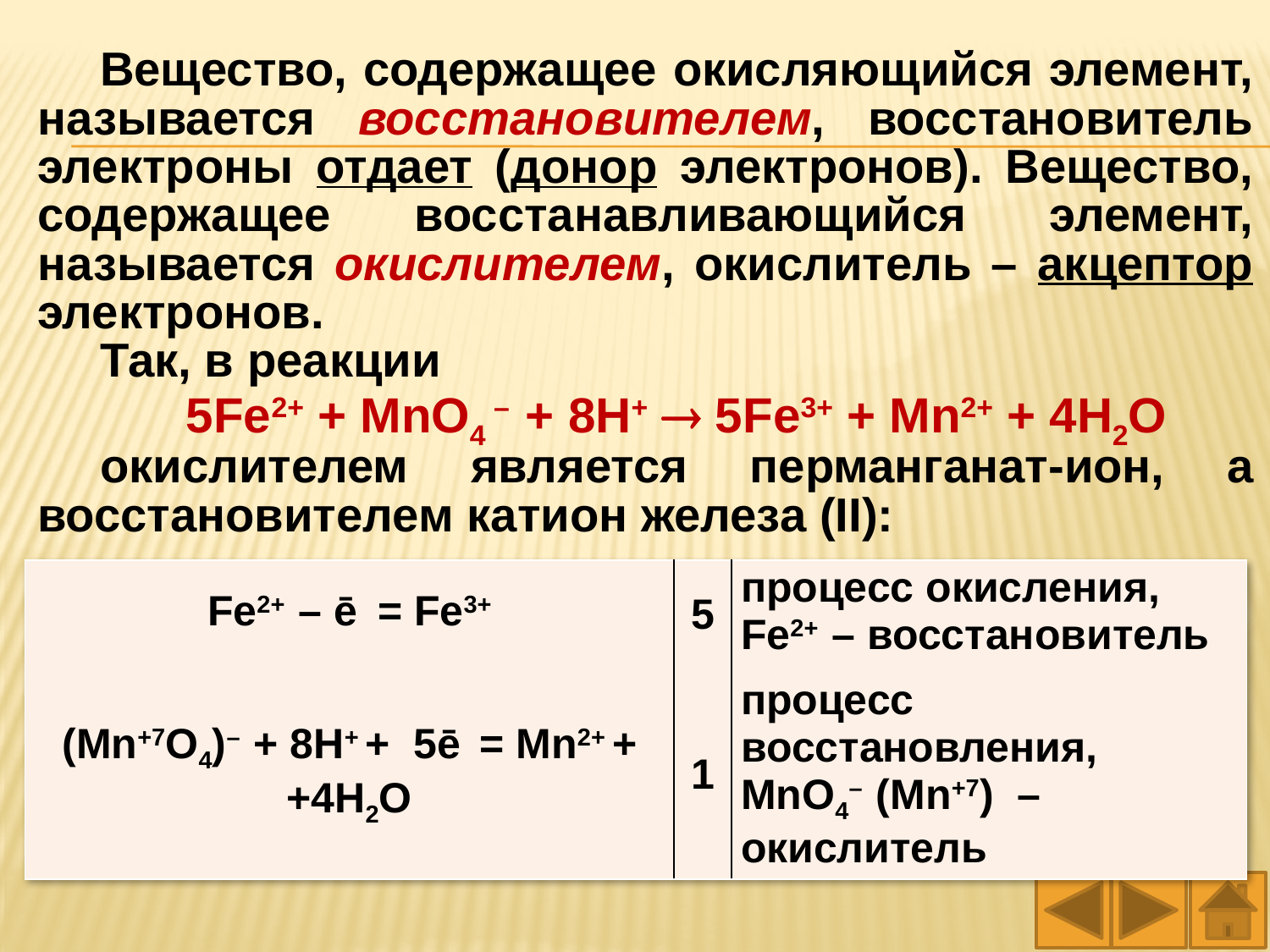

Вещество, содержащее окисляющийся элемент, называется восстановителем, восстановитель электроны отдает (донор электронов). Вещество, содержащее восстанавливающийся элемент, называется окислителем, окислитель – акцептор электронов.
Так, в реакции
5Fe2+ + MnO4 –  + 8H+ → 5Fe3+ + Mn2+ + 4H2O
окислителем является перманганат-ион, а восстановителем катион железа (II):
| Fe2+ – ē = Fe3+ | 5 | процесс окисления, Fe2+ – восстановитель |
| --- | --- | --- |
| (Mn+7O4)– + 8H+ + 5ē = Mn2+ + +4H2O | 1 | процесс восстановления, MnO4– (Mn+7) – окислитель |